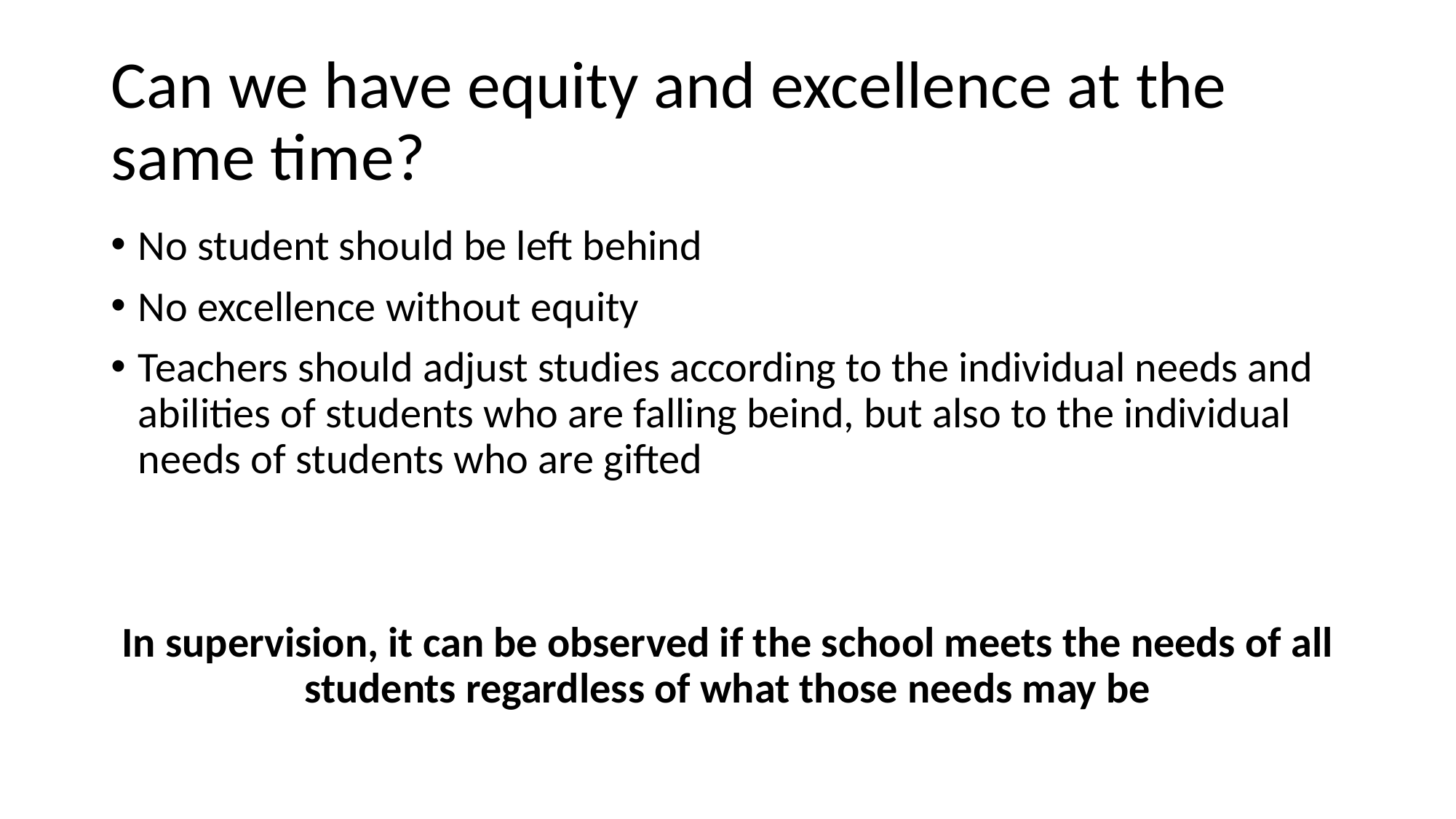

# Can we have equity and excellence at the same time?
No student should be left behind
No excellence without equity
Teachers should adjust studies according to the individual needs and abilities of students who are falling beind, but also to the individual needs of students who are gifted

In supervision, it can be observed if the school meets the needs of all students regardless of what those needs may be